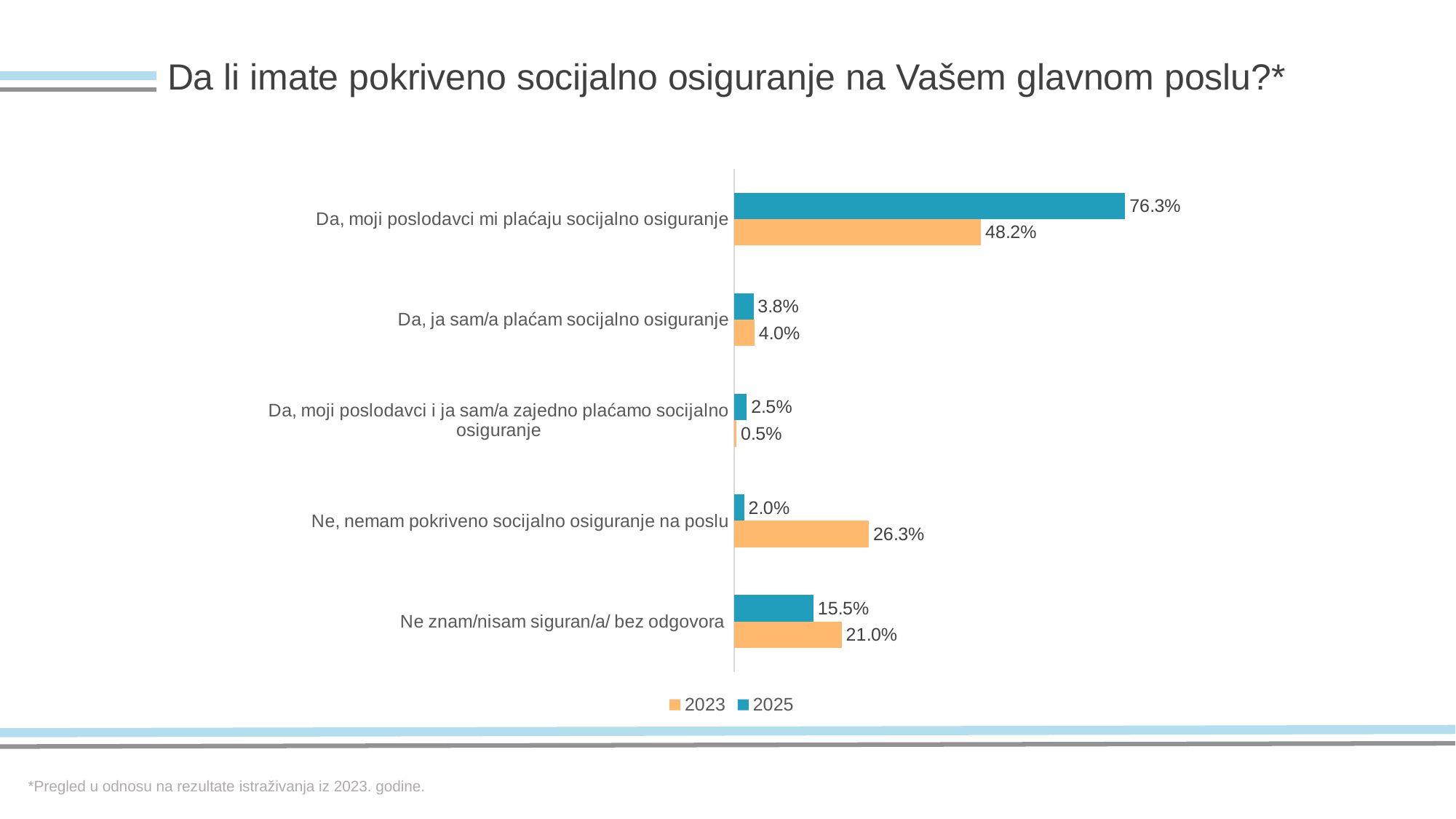

Da li imate pokriveno socijalno osiguranje na Vašem glavnom poslu?*

### Chart

| Category | 2025 | 2023 |
|---|---|---|
| Da, moji poslodavci mi plaćaju socijalno osiguranje | 0.763 | 0.482 |
| Da, ja sam/a plaćam socijalno osiguranje | 0.038 | 0.04 |
| Da, moji poslodavci i ja sam/a zajedno plaćamo socijalno osiguranje | 0.025 | 0.005 |
| Ne, nemam pokriveno socijalno osiguranje na poslu | 0.02 | 0.263 |
| Ne znam/nisam siguran/a/ bez odgovora  | 0.155 | 0.21 |
*Pregled u odnosu na rezultate istraživanja iz 2023. godine.